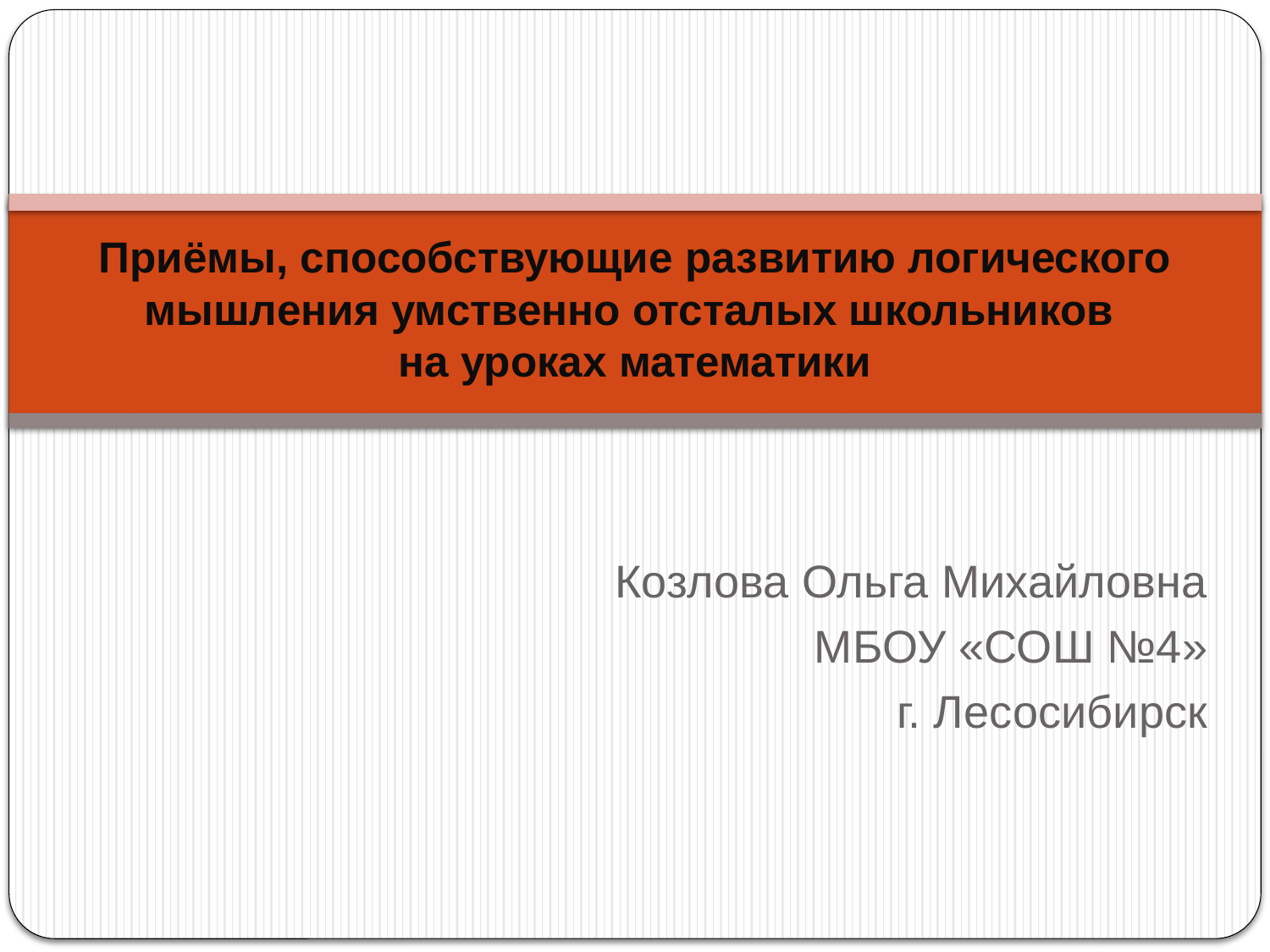

# Приёмы, способствующие развитию логического мышления умственно отсталых школьников на уроках математики
Козлова Ольга Михайловна
МБОУ «СОШ №4»
г. Лесосибирск